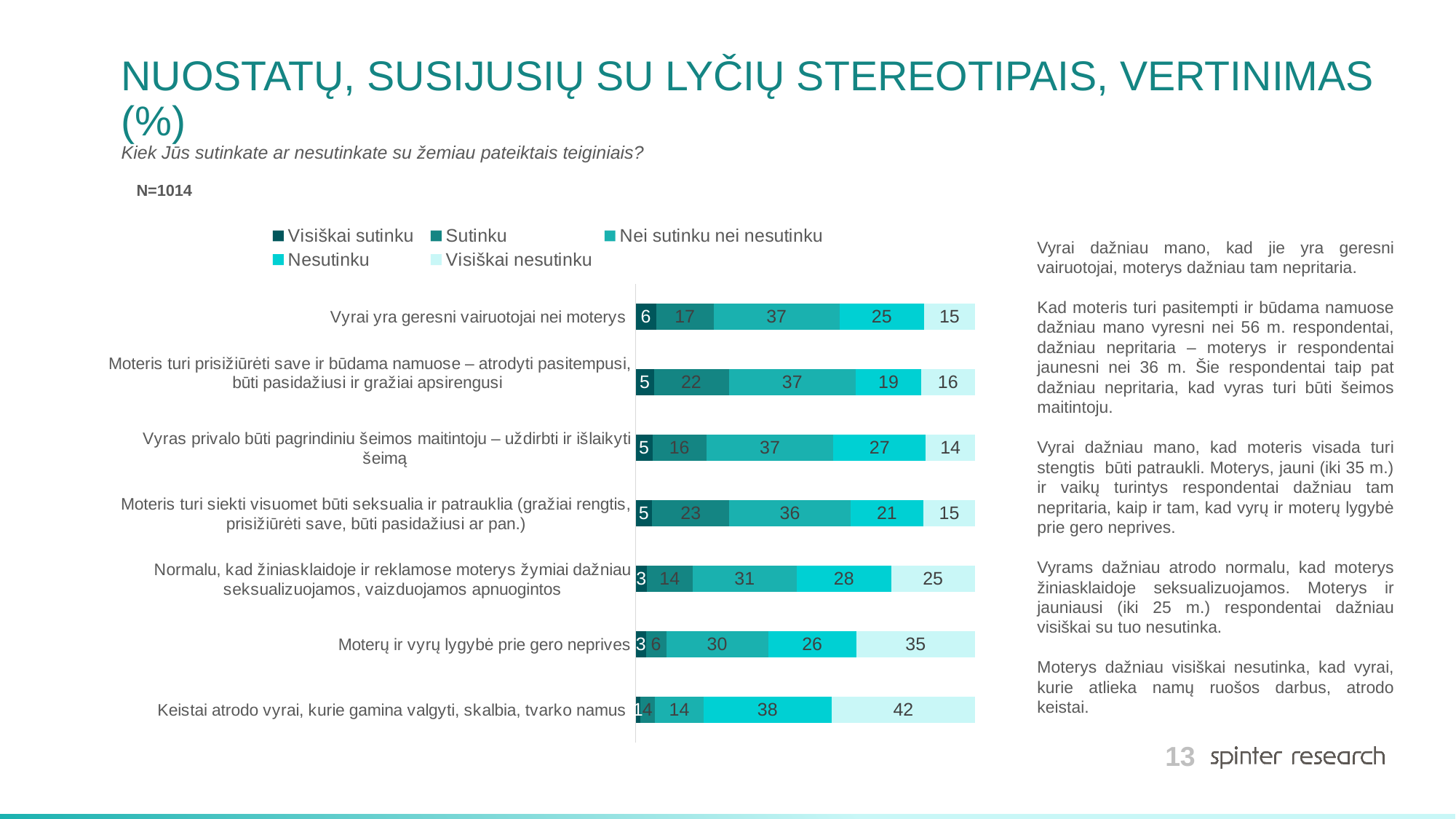

# NUOSTATŲ, SUSIJUSIŲ SU LYČIŲ STEREOTIPAIS, VERTINIMAS (%)
Kiek Jūs sutinkate ar nesutinkate su žemiau pateiktais teiginiais?
N=1014

### Chart

| Category | Visiškai sutinku  | Sutinku | Nei sutinku nei nesutinku | Nesutinku | Visiškai nesutinku |
|---|---|---|---|---|---|
| Vyrai yra geresni vairuotojai nei moterys  | 6.0 | 17.0 | 37.0 | 25.0 | 15.0 |
| Moteris turi prisižiūrėti save ir būdama namuose – atrodyti pasitempusi, būti pasidažiusi ir gražiai apsirengusi
 | 5.325443786982249 | 22.090729783037474 | 37.47534516765286 | 19.230769230769234 | 15.877712031558186 |
| Vyras privalo būti pagrindiniu šeimos maitintoju – uždirbti ir išlaikyti šeimą  | 4.930966469428008 | 15.877712031558186 | 37.47534516765286 | 27.218934911242602 | 14.497041420118343 |
| Moteris turi siekti visuomet būti seksualia ir patrauklia (gražiai rengtis, prisižiūrėti save, būti pasidažiusi ar pan.) | 4.832347140039447 | 22.781065088757398 | 35.700197238658774 | 21.499013806706113 | 15.187376725838265 |
| Normalu, kad žiniasklaidoje ir reklamose moterys žymiai dažniau seksualizuojamos, vaizduojamos apnuogintos | 3.2544378698224854 | 13.510848126232741 | 30.67061143984221 | 27.810650887573964 | 24.7534516765286 |
| Moterų ir vyrų lygybė prie gero neprives | 3.0 | 6.0 | 30.0 | 26.0 | 35.0 |
| Keistai atrodo vyrai, kurie gamina valgyti, skalbia, tvarko namus  | 1.282051282051282 | 4.339250493096647 | 14.398422090729785 | 37.67258382642998 | 42.30769230769231 |
Vyrai dažniau mano, kad jie yra geresni vairuotojai, moterys dažniau tam nepritaria.

Kad moteris turi pasitempti ir būdama namuose dažniau mano vyresni nei 56 m. respondentai, dažniau nepritaria – moterys ir respondentai jaunesni nei 36 m. Šie respondentai taip pat dažniau nepritaria, kad vyras turi būti šeimos maitintoju.

Vyrai dažniau mano, kad moteris visada turi stengtis  būti patraukli. Moterys, jauni (iki 35 m.) ir vaikų turintys respondentai dažniau tam nepritaria, kaip ir tam, kad vyrų ir moterų lygybė prie gero neprives.

Vyrams dažniau atrodo normalu, kad moterys žiniasklaidoje seksualizuojamos. Moterys ir jauniausi (iki 25 m.) respondentai dažniau visiškai su tuo nesutinka.

Moterys dažniau visiškai nesutinka, kad vyrai, kurie atlieka namų ruošos darbus, atrodo keistai.